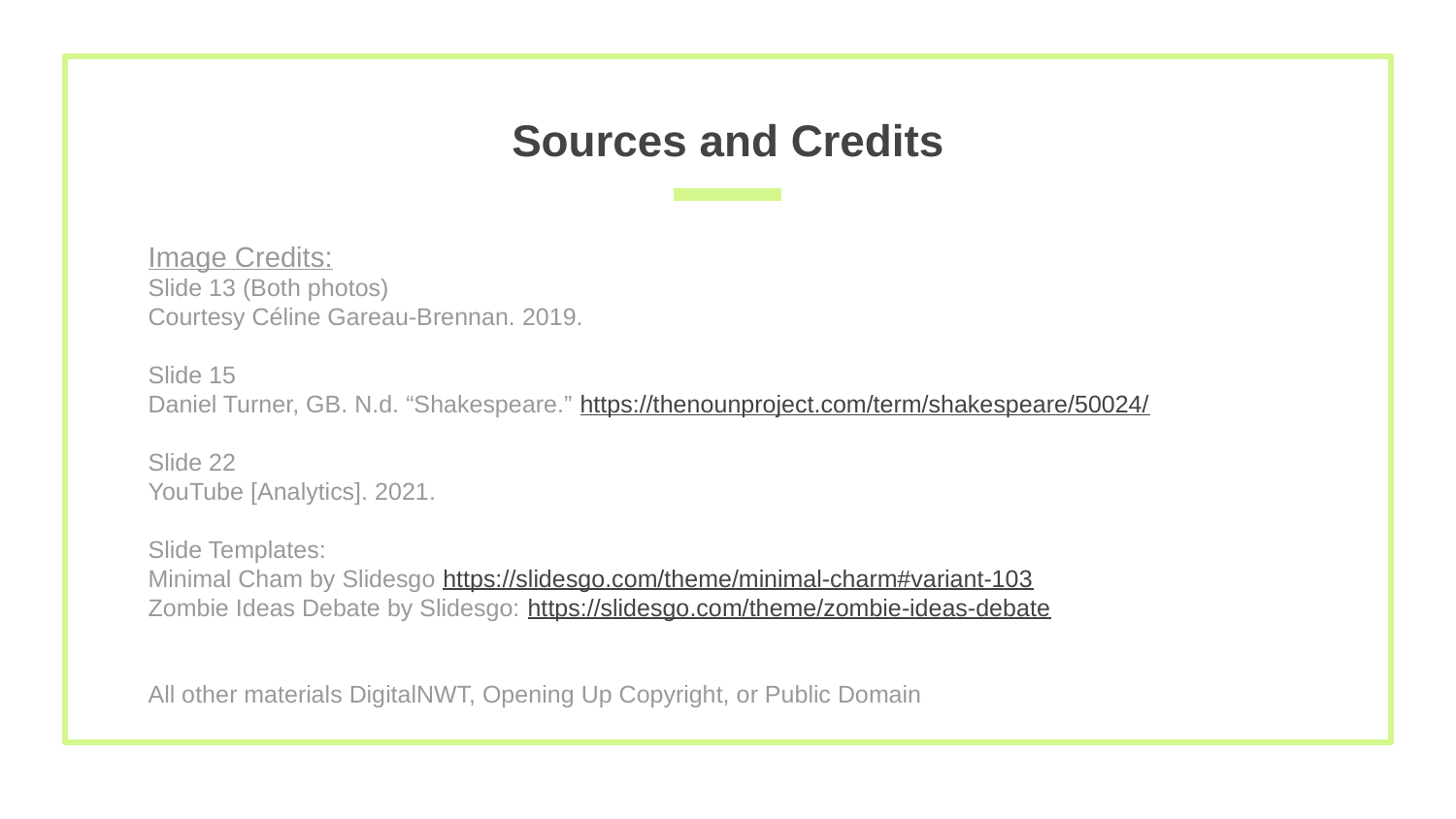

# Sources and Credits
Image Credits:
Slide 13 (Both photos)
Courtesy Céline Gareau-Brennan. 2019.

Slide 15
Daniel Turner, GB. N.d. “Shakespeare.” https://thenounproject.com/term/shakespeare/50024/

Slide 22
YouTube [Analytics]. 2021.

Slide Templates:
Minimal Cham by Slidesgo https://slidesgo.com/theme/minimal-charm#variant-103
Zombie Ideas Debate by Slidesgo: https://slidesgo.com/theme/zombie-ideas-debate

All other materials DigitalNWT, Opening Up Copyright, or Public Domain